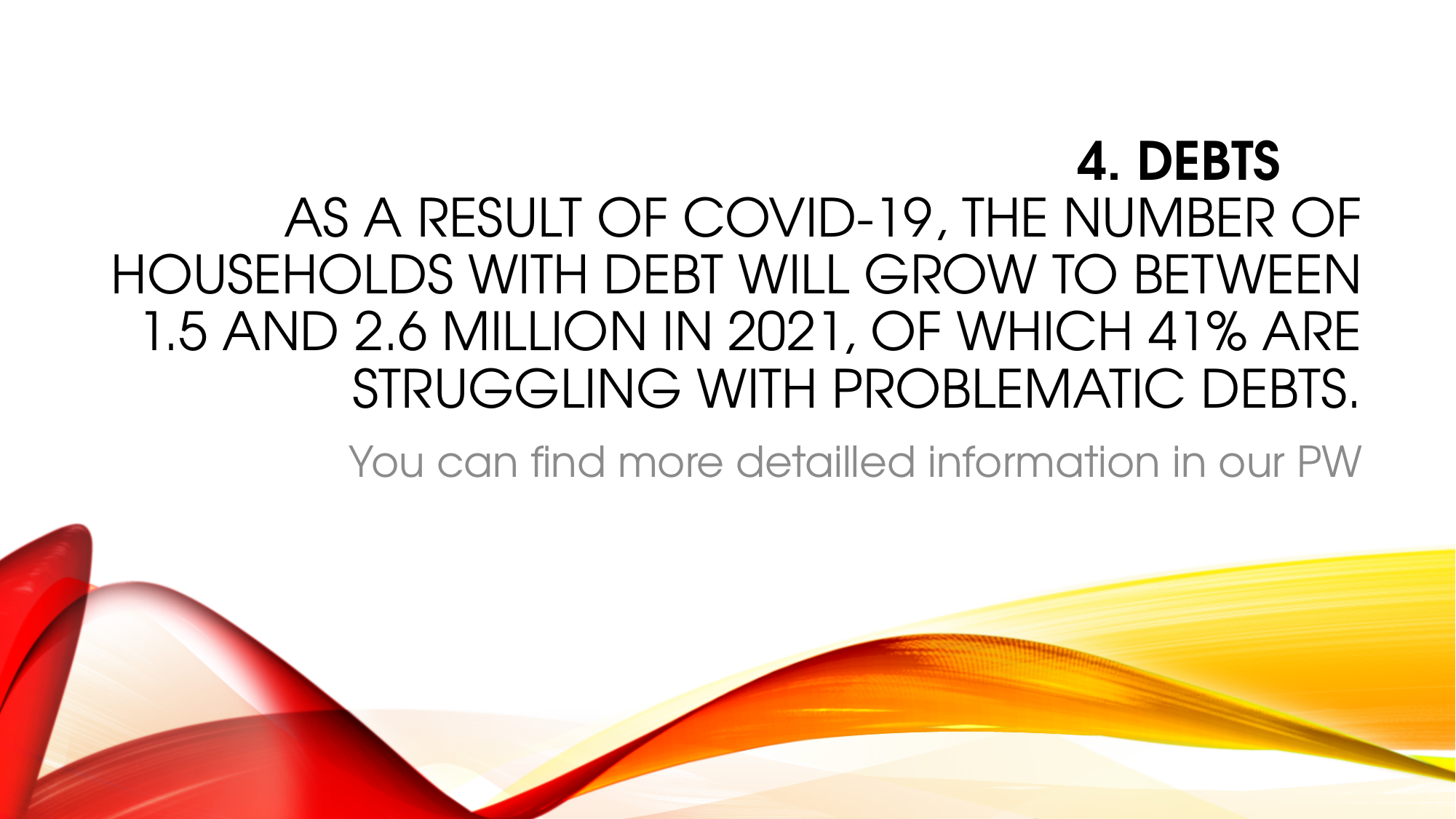

# 4. Debts As a result of Covid-19, the number of households with debt will grow to between 1.5 and 2.6 million in 2021, of which 41% are struggling with problematic debts.
You can find more detailled information in our PW